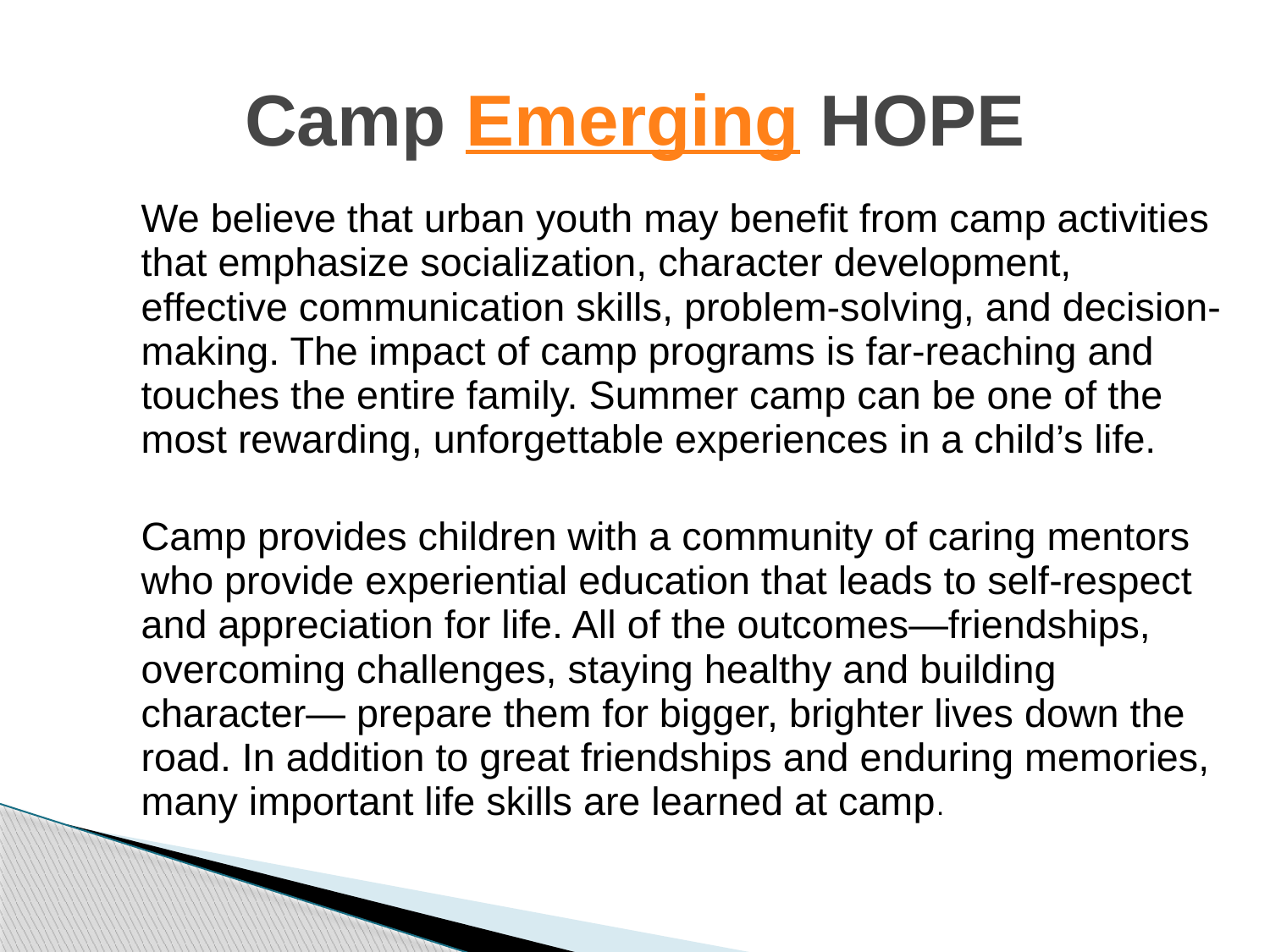

# Camp Emerging HOPE
	We believe that urban youth may benefit from camp activities that emphasize socialization, character development, effective communication skills, problem-solving, and decision-making. The impact of camp programs is far-reaching and touches the entire family. Summer camp can be one of the most rewarding, unforgettable experiences in a child’s life.

	Camp provides children with a community of caring mentors who provide experiential education that leads to self-respect and appreciation for life. All of the outcomes—friendships, overcoming challenges, staying healthy and building character— prepare them for bigger, brighter lives down the road. In addition to great friendships and enduring memories, many important life skills are learned at camp.